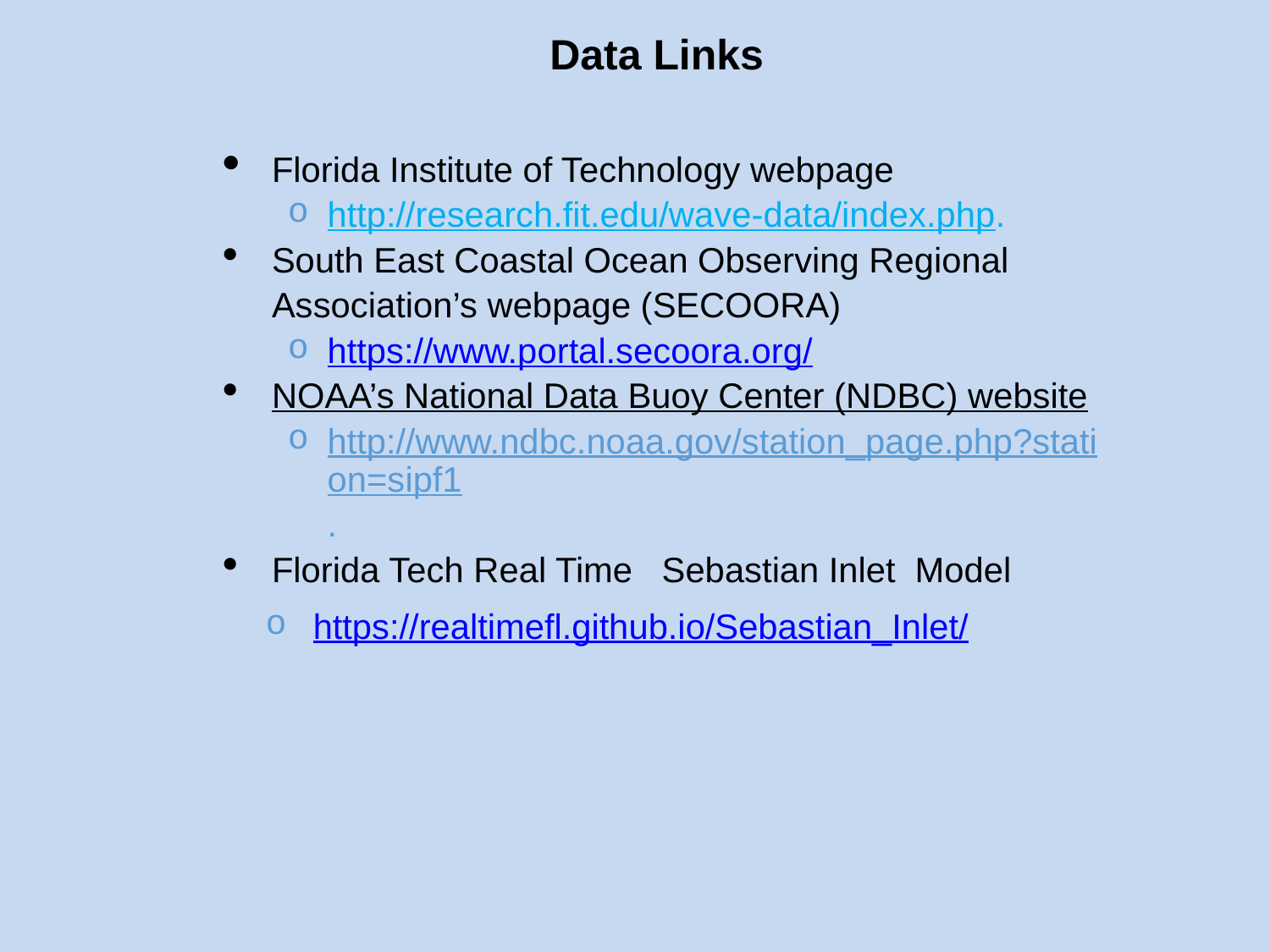

Data Links
Florida Institute of Technology webpage
http://research.fit.edu/wave-data/index.php.
South East Coastal Ocean Observing Regional Association’s webpage (SECOORA)
https://www.portal.secoora.org/
NOAA’s National Data Buoy Center (NDBC) website
http://www.ndbc.noaa.gov/station_page.php?station=sipf1.
Florida Tech Real Time   Sebastian Inlet  Model
https://realtimefl.github.io/Sebastian_Inlet/